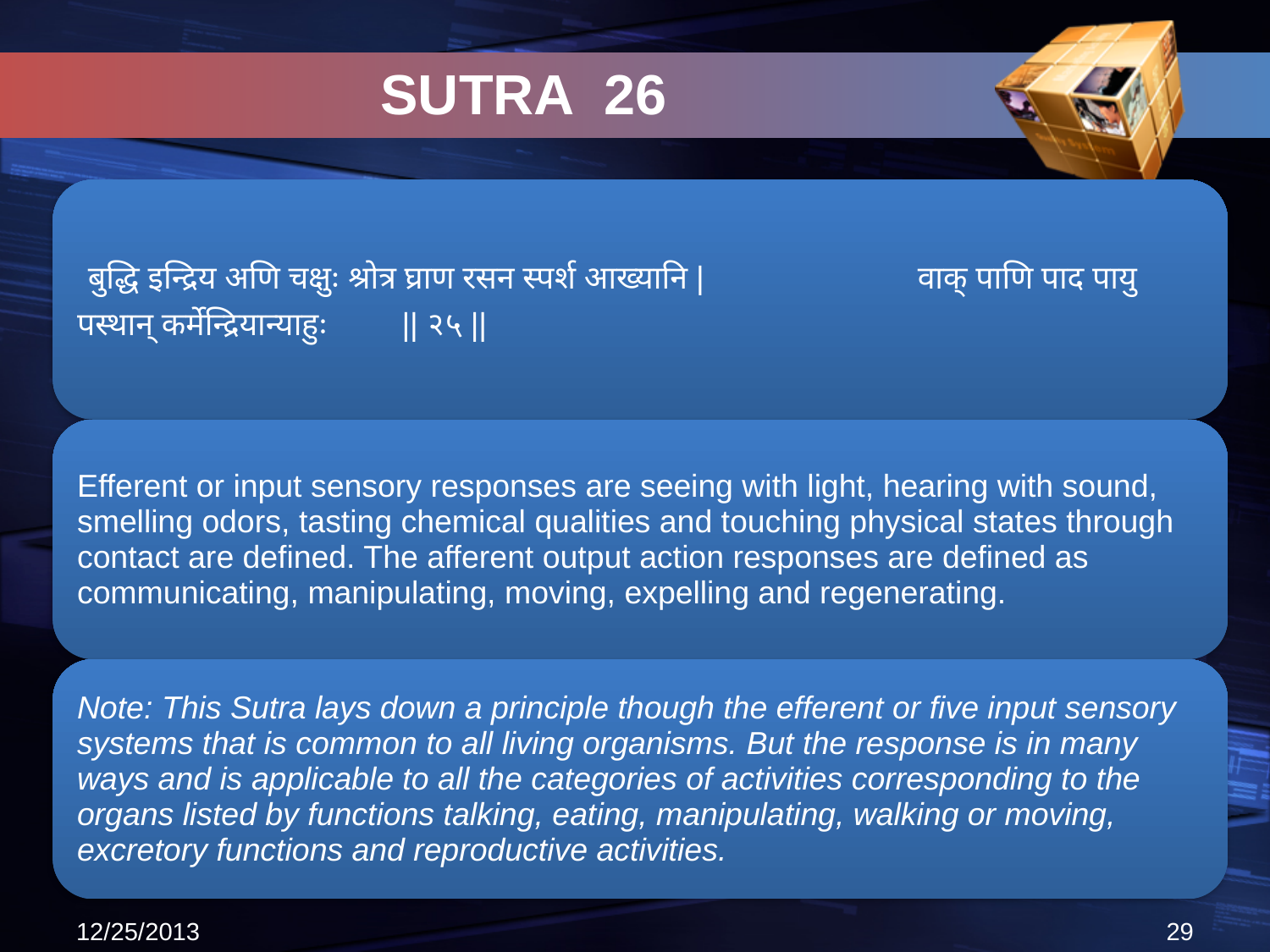

# SUTRA  26
Note: This Sutra lays down a principle though the efferent or five input sensory systems that is common to all living organisms. But the response is in many ways and is applicable to all the categories of activities corresponding to the organs listed by functions talking, eating, manipulating, walking or moving, excretory functions and reproductive activities.
Efferent or input sensory responses are seeing with light, hearing with sound, smelling odors, tasting chemical qualities and touching physical states through contact are defined. The afferent output action responses are defined as communicating, manipulating, moving, expelling and regenerating.
12/25/2013
29